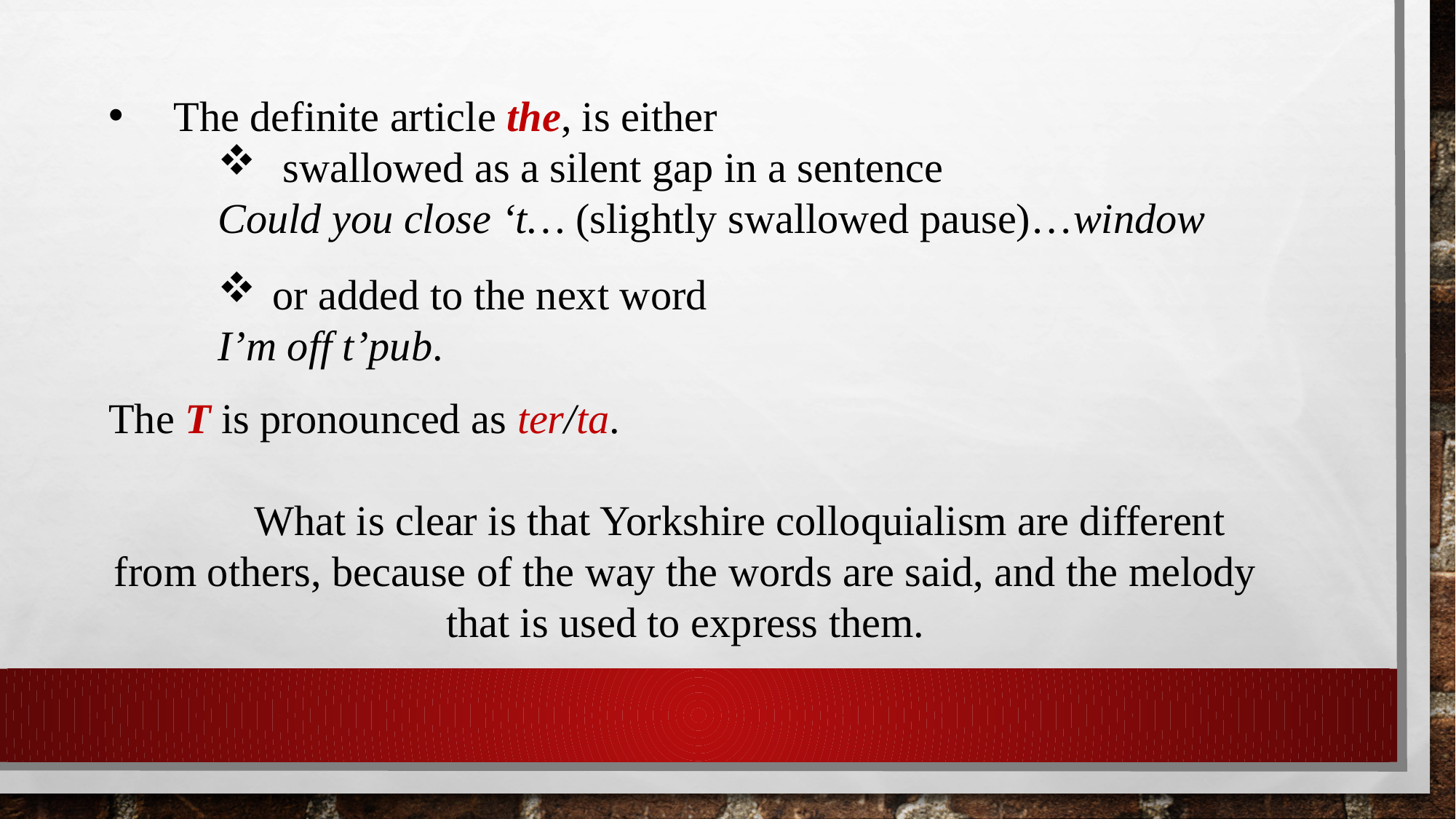

The definite article the, is either
 swallowed as a silent gap in a sentence
Could you close ‘t… (slightly swallowed pause)…window

or added to the next word
I’m off t’pub.

The T is pronounced as ter/ta.

	What is clear is that Yorkshire colloquialism are different from others, because of the way the words are said, and the melody that is used to express them.